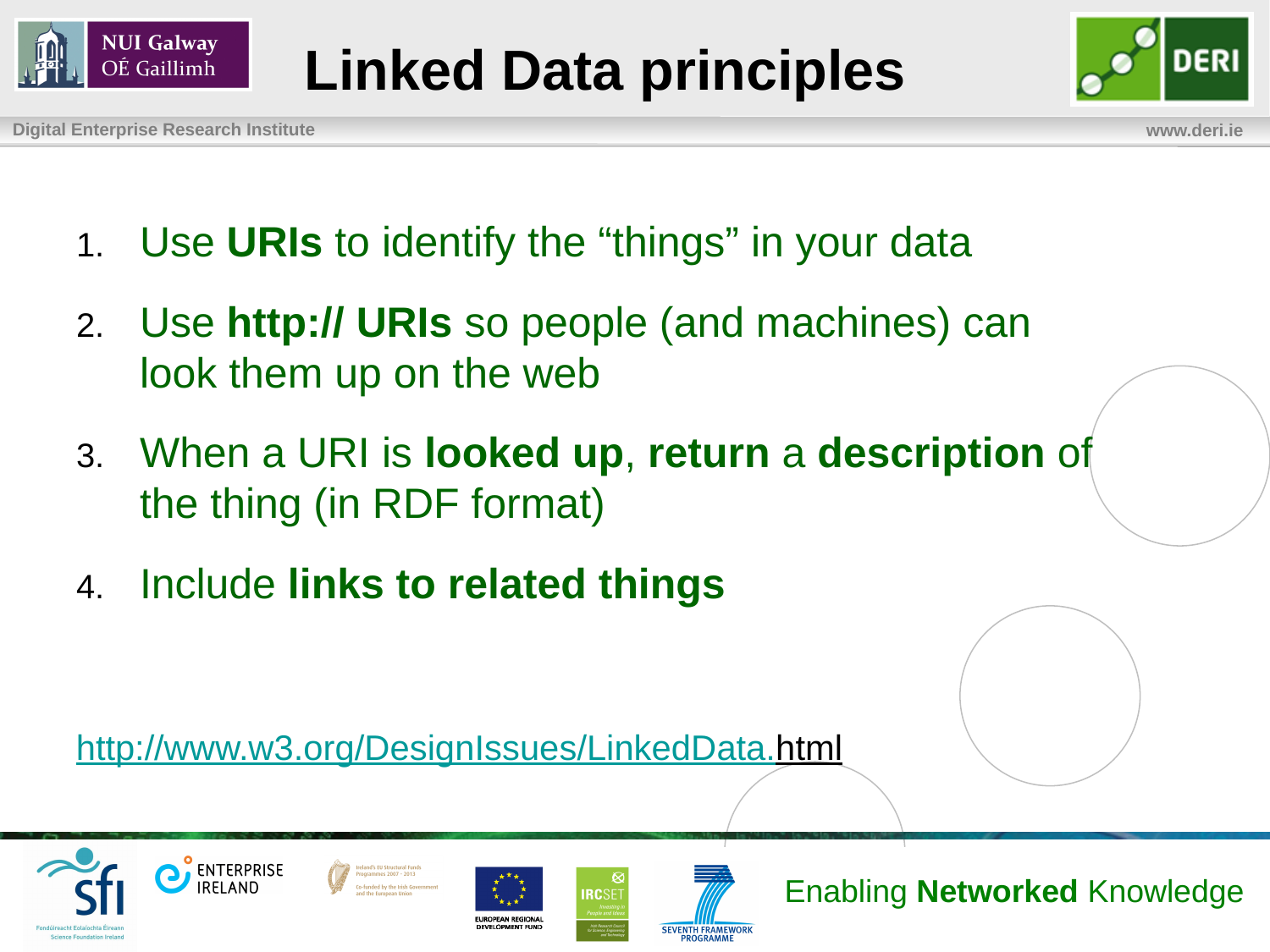

# Linked Data principles
Use URIs to identify the “things” in your data
Use http:// URIs so people (and machines) can
look them up on the web
When a URI is looked up, return a description of
the thing (in RDF format)
Include links to related things
http://www.w3.org/DesignIssues/LinkedData.html